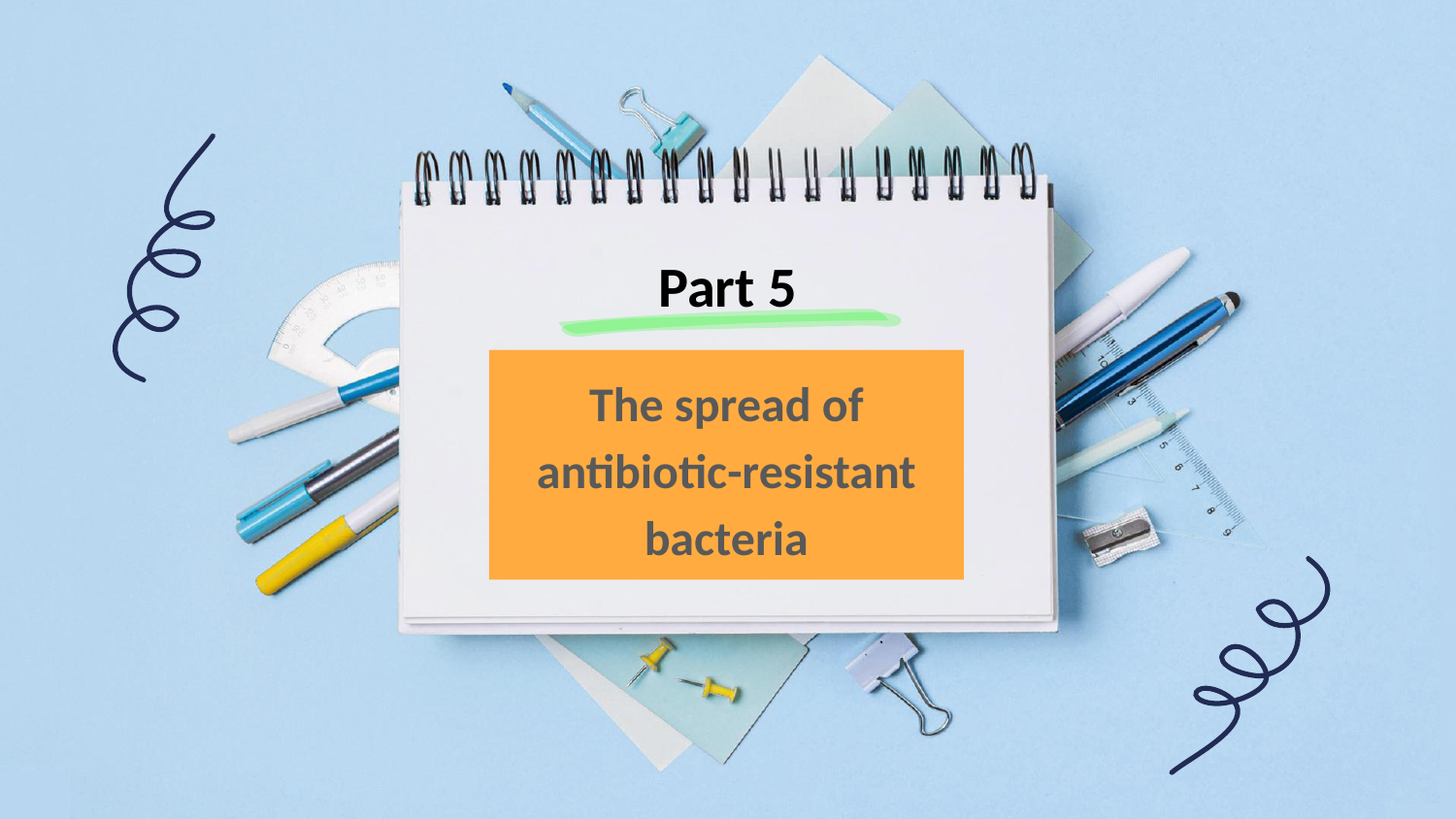

# Part 5

The spread of antibiotic-resistant bacteria